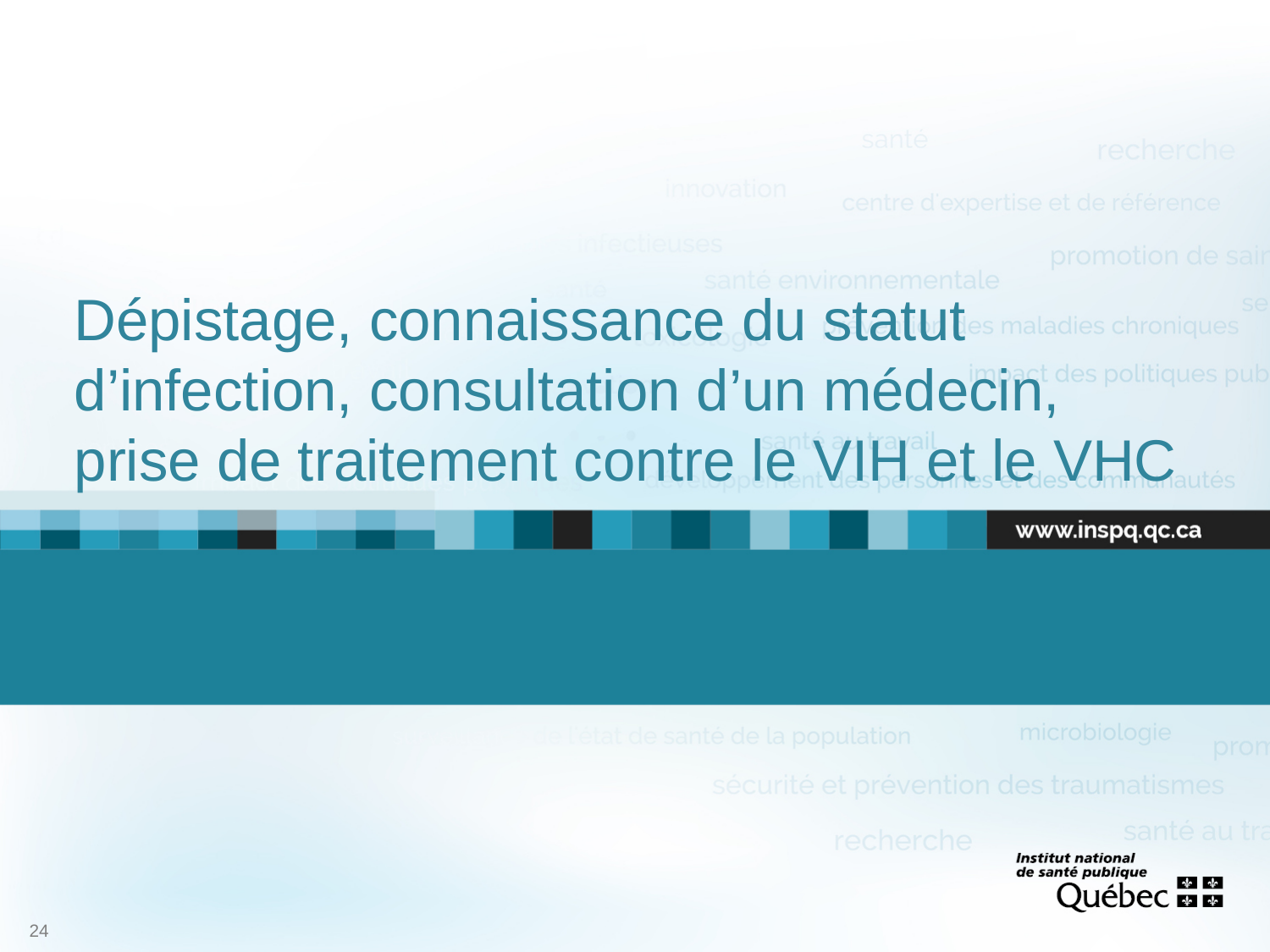

# Dépistage, connaissance du statut d’infection, consultation d’un médecin, prise de traitement contre le VIH et le VHC
24